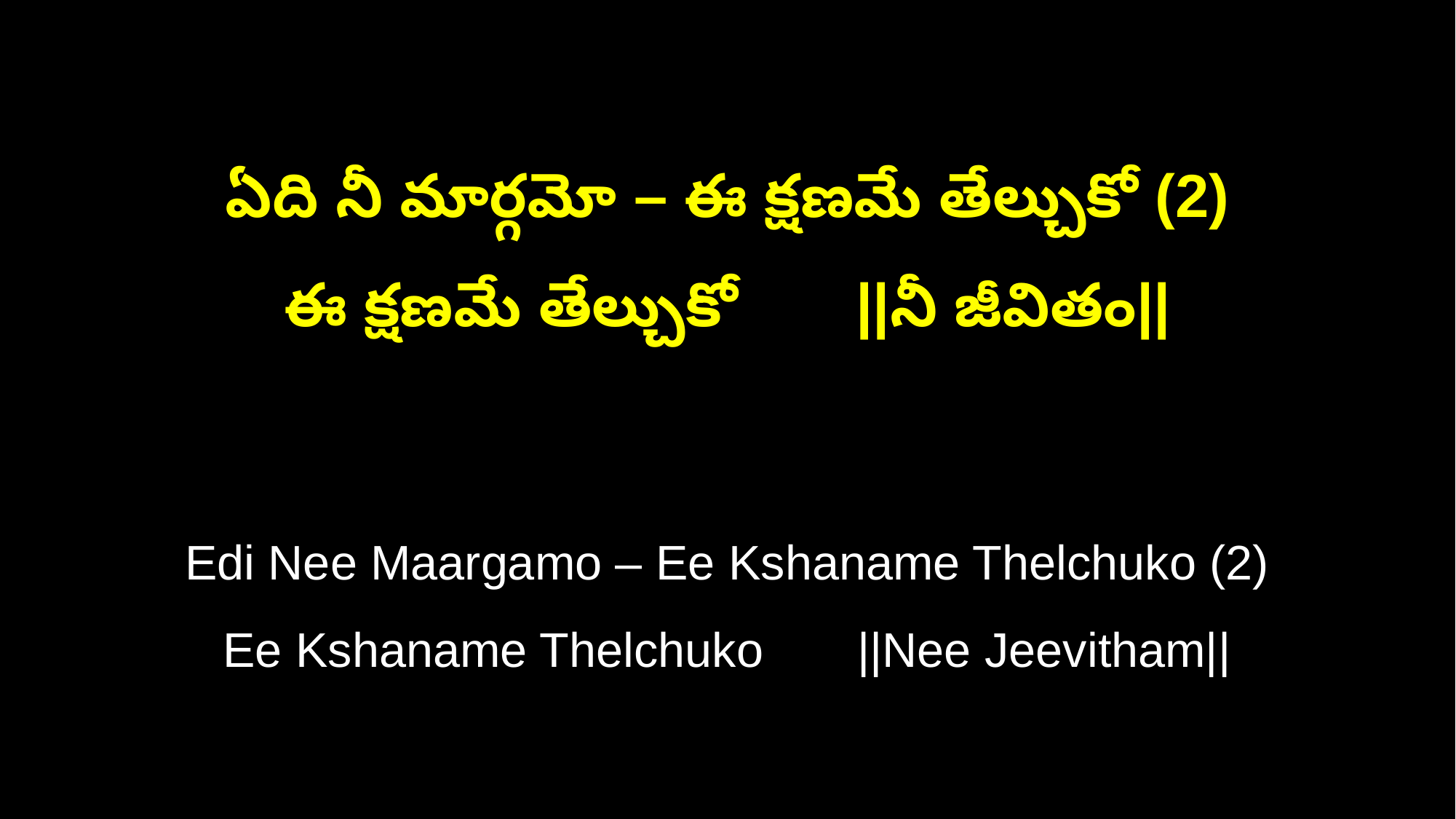

ఏది నీ మార్గమో – ఈ క్షణమే తేల్చుకో (2)
ఈ క్షణమే తేల్చుకో       ||నీ జీవితం||
Edi Nee Maargamo – Ee Kshaname Thelchuko (2)
Ee Kshaname Thelchuko       ||Nee Jeevitham||